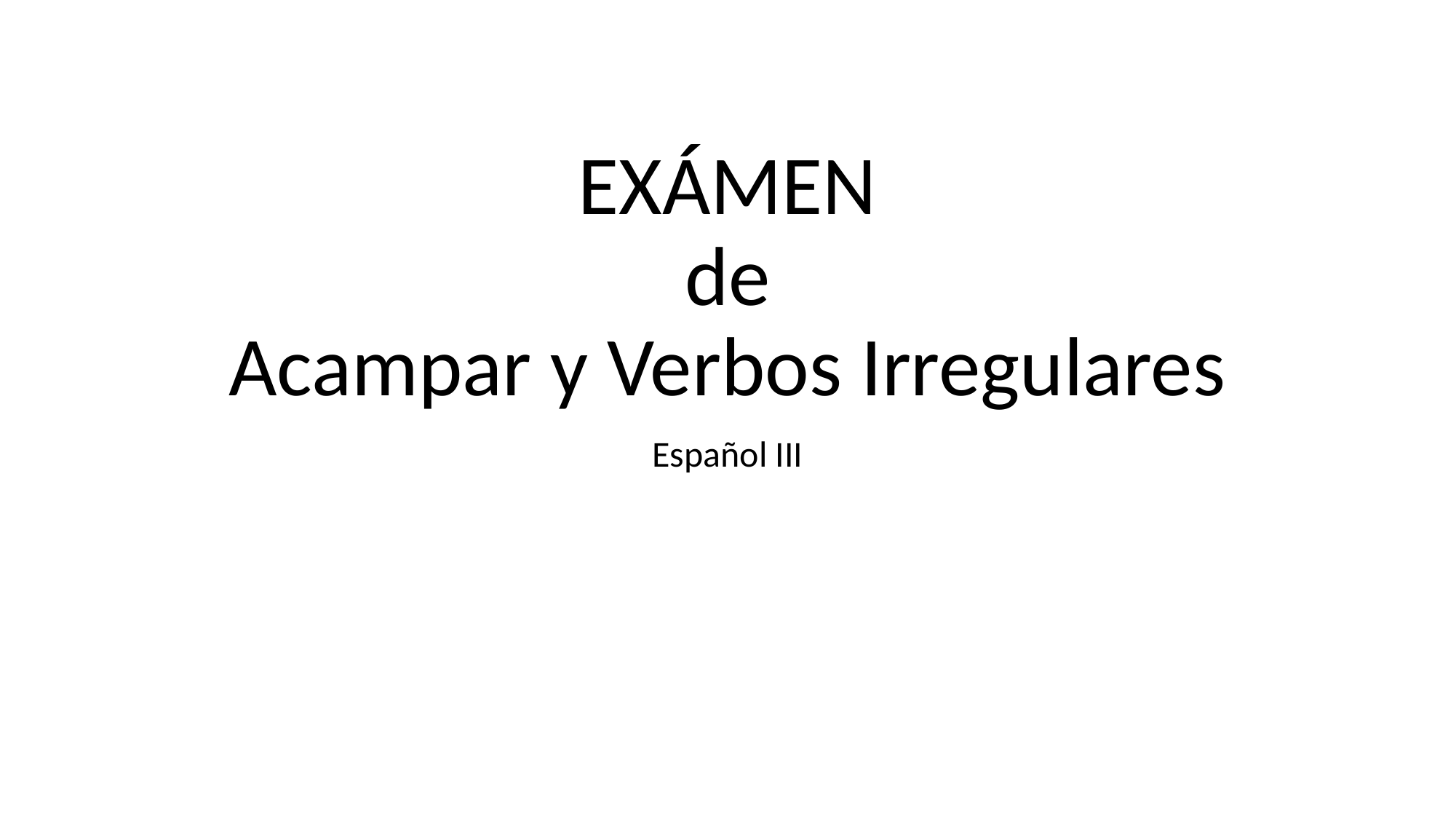

# EXÁMEN de Acampar y Verbos Irregulares
Español III